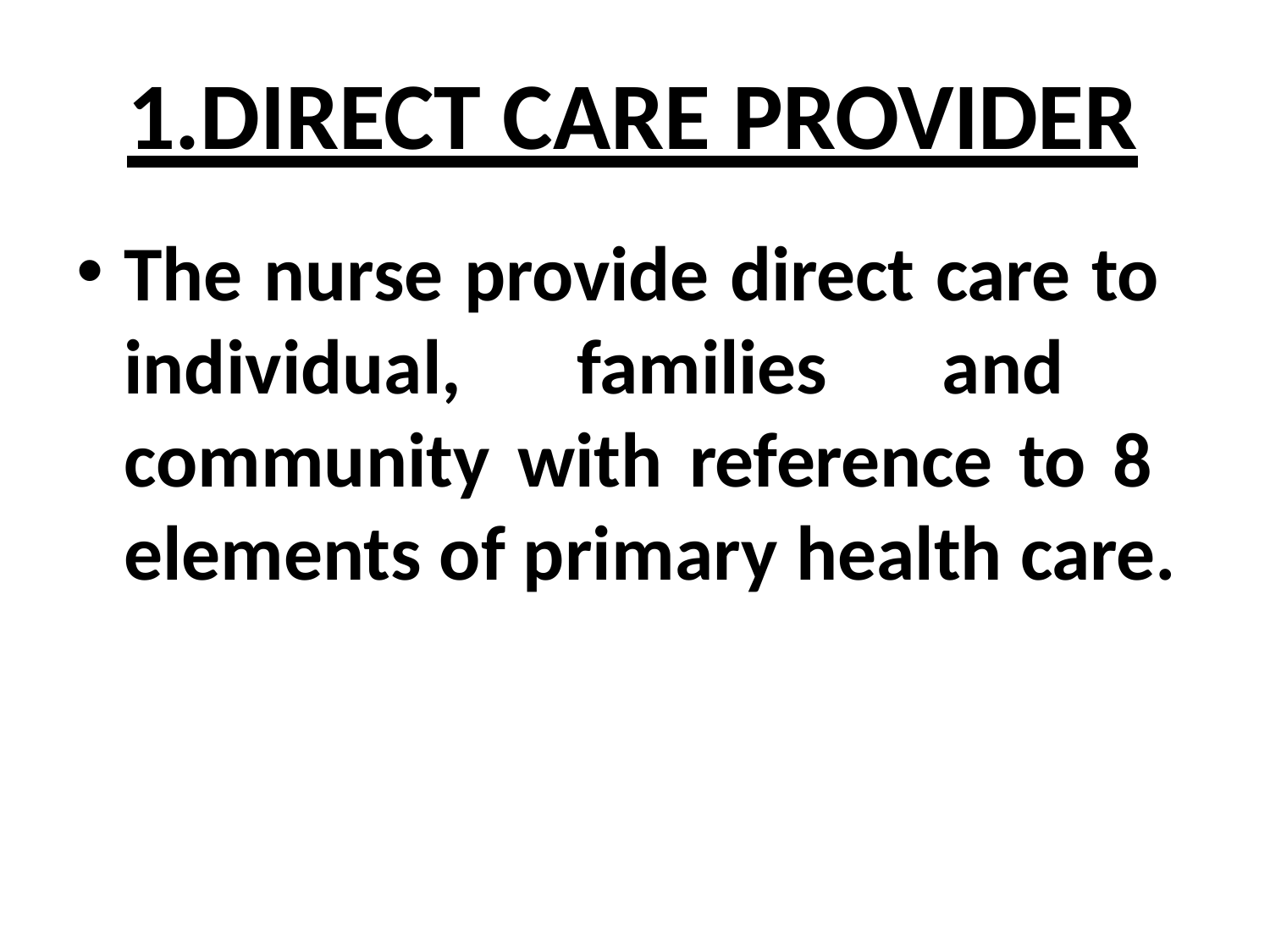

# 1.DIRECT CARE PROVIDER
The nurse provide direct care to  individual, families and  community with reference to 8  elements of primary health care.